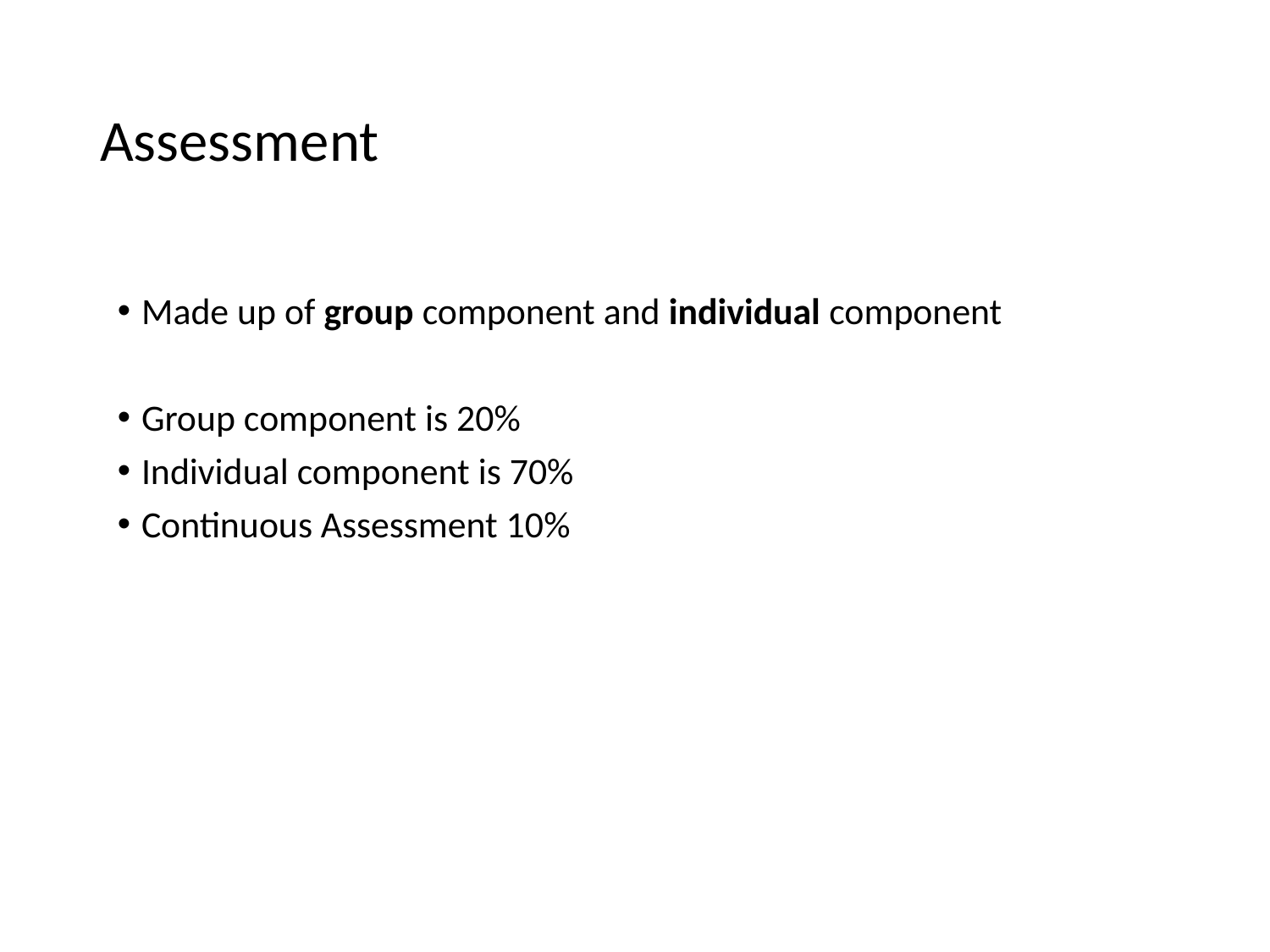

# Assessment
Made up of group component and individual component

Group component is 20%
Individual component is 70%
Continuous Assessment 10%